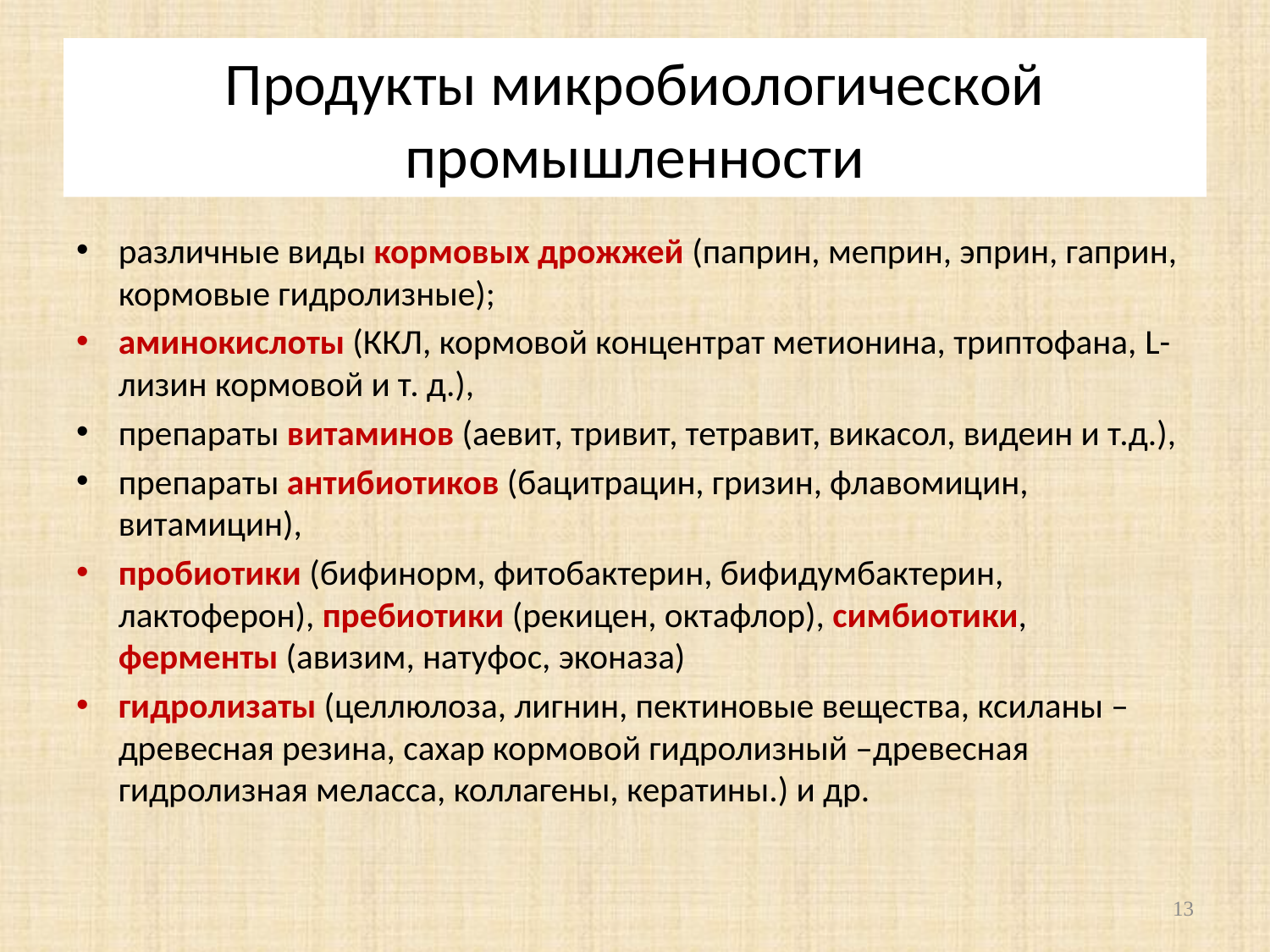

# Продукты микробиологической промышленности
различные виды кормовых дрожжей (паприн, меприн, эприн, гаприн, кормовые гидролизные);
аминокислоты (ККЛ, кормовой концентрат метионина, триптофана, L-лизин кормовой и т. д.),
препараты витаминов (аевит, тривит, тетравит, викасол, видеин и т.д.),
препараты антибиотиков (бацитрацин, гризин, флавомицин, витамицин),
пробиотики (бифинорм, фитобактерин, бифидумбактерин, лактоферон), пребиотики (рекицен, октафлор), симбиотики, ферменты (авизим, натуфос, эконаза)
гидролизаты (целлюлоза, лигнин, пектиновые вещества, ксиланы – древесная резина, сахар кормовой гидролизный –древесная гидролизная меласса, коллагены, кератины.) и др.
13